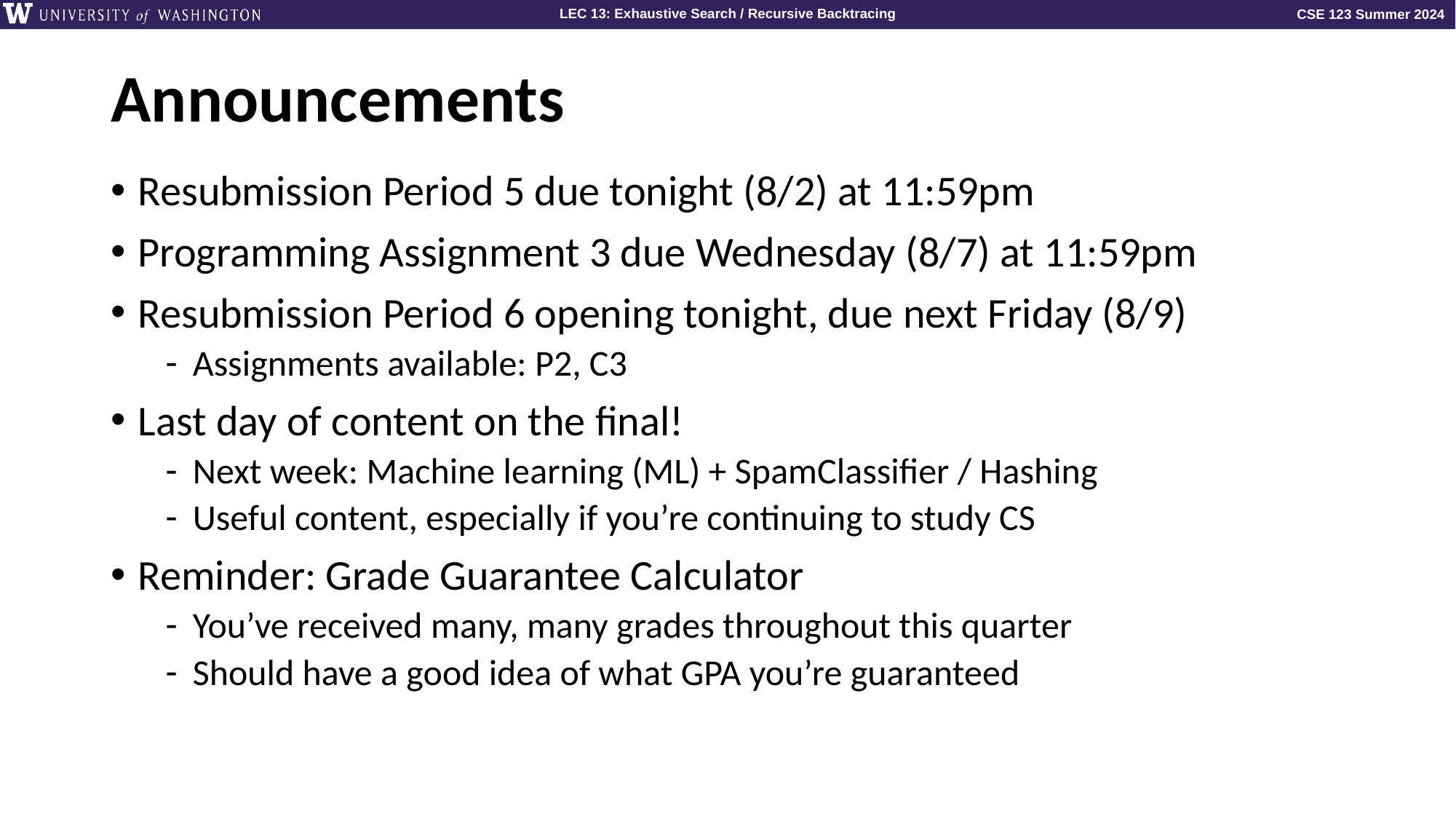

# Announcements
Resubmission Period 5 due tonight (8/2) at 11:59pm
Programming Assignment 3 due Wednesday (8/7) at 11:59pm
Resubmission Period 6 opening tonight, due next Friday (8/9)
Assignments available: P2, C3
Last day of content on the final!
Next week: Machine learning (ML) + SpamClassifier / Hashing
Useful content, especially if you’re continuing to study CS
Reminder: Grade Guarantee Calculator
You’ve received many, many grades throughout this quarter
Should have a good idea of what GPA you’re guaranteed